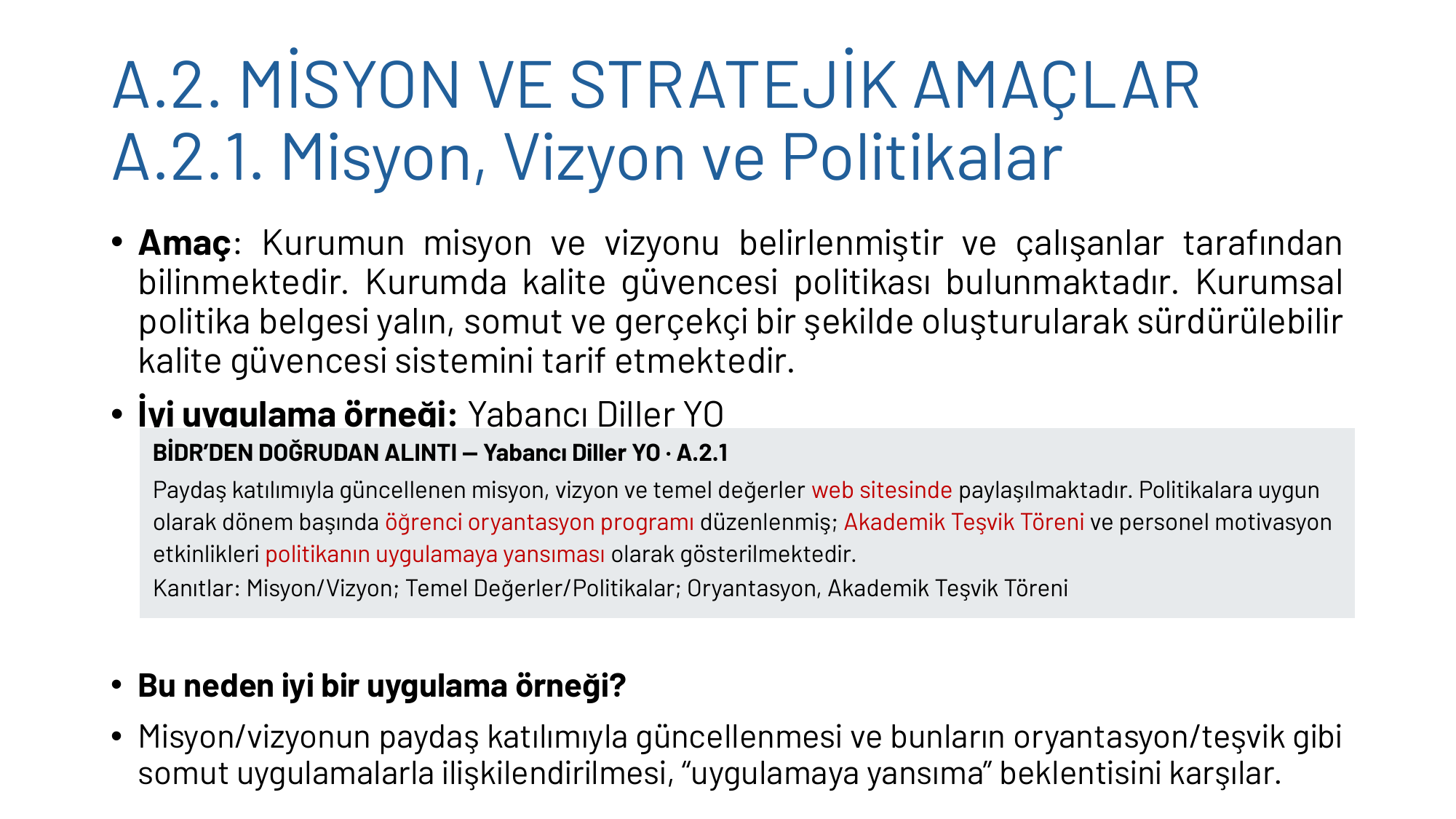

# A.2. MİSYON VE STRATEJİK AMAÇLAR A.2.1. Misyon, Vizyon ve Politikalar
Amaç: Kurumun misyon ve vizyonu belirlenmiştir ve çalışanlar tarafından bilinmektedir. Kurumda kalite güvencesi politikası bulunmaktadır. Kurumsal politika belgesi yalın, somut ve gerçekçi bir şekilde oluşturularak sürdürülebilir kalite güvencesi sistemini tarif etmektedir.
İyi uygulama örneği: Yabancı Diller YO

Bu neden iyi bir uygulama örneği?
Misyon/vizyonun paydaş katılımıyla güncellenmesi ve bunların oryantasyon/teşvik gibi somut uygulamalarla ilişkilendirilmesi, “uygulamaya yansıma” beklentisini karşılar.

| BİDR’DEN DOĞRUDAN ALINTI — Yabancı Diller YO · A.2.1 Paydaş katılımıyla güncellenen misyon, vizyon ve temel değerler web sitesinde paylaşılmaktadır. Politikalara uygun olarak dönem başında öğrenci oryantasyon programı düzenlenmiş; Akademik Teşvik Töreni ve personel motivasyon etkinlikleri politikanın uygulamaya yansıması olarak gösterilmektedir. Kanıtlar: Misyon/Vizyon; Temel Değerler/Politikalar; Oryantasyon, Akademik Teşvik Töreni |
| --- |